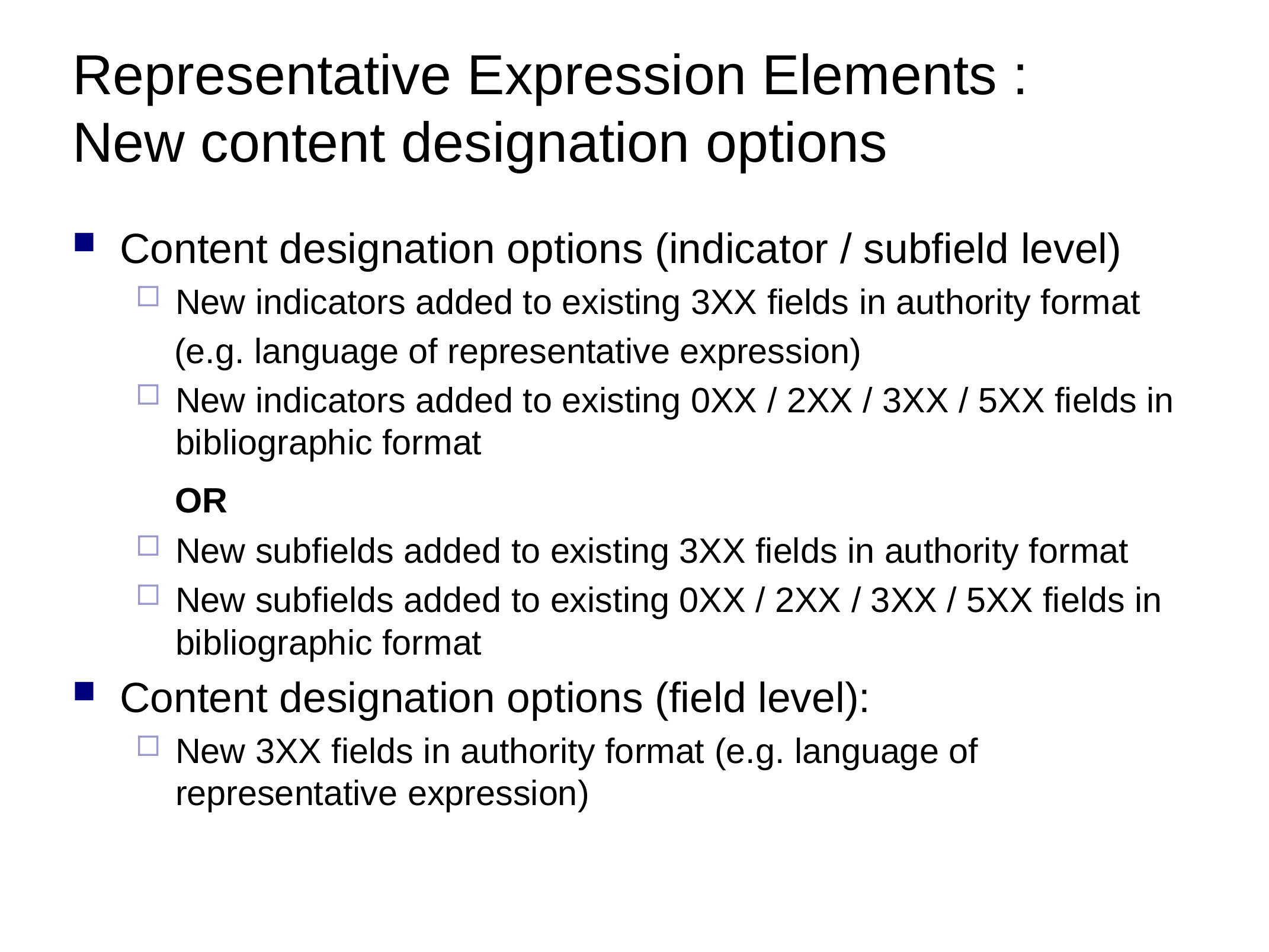

# Representative Expression Elements : New content designation options
Content designation options (indicator / subfield level)
New indicators added to existing 3XX fields in authority format
        (e.g. language of representative expression)
New indicators added to existing 0XX / 2XX / 3XX / 5XX fields in bibliographic format
    OR
New subfields added to existing 3XX fields in authority format
New subfields added to existing 0XX / 2XX / 3XX / 5XX fields in bibliographic format
Content designation options (field level):
New 3XX fields in authority format (e.g. language of representative expression)